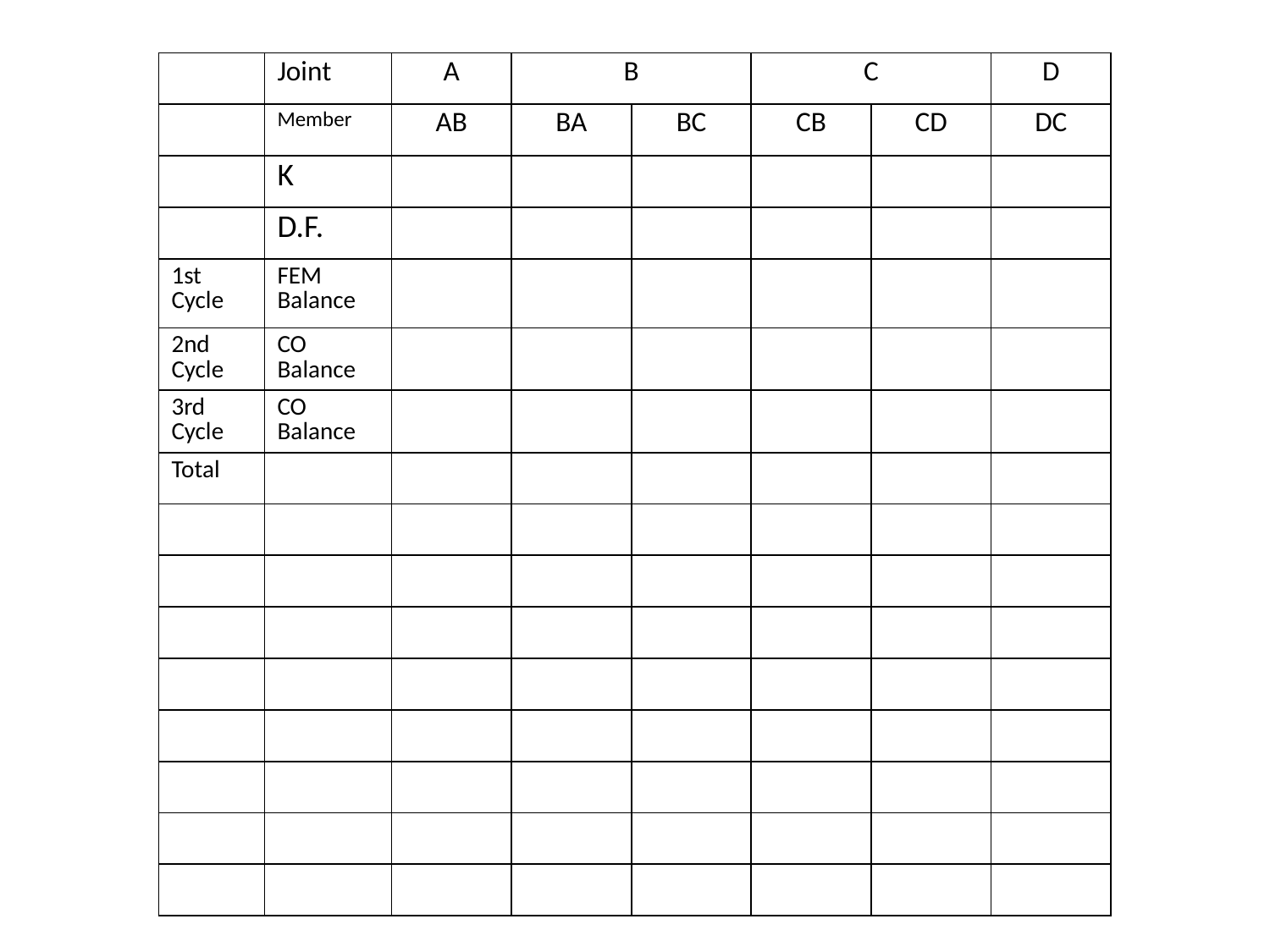

|  | Joint | A | B |  | C |  | D |
| --- | --- | --- | --- | --- | --- | --- | --- |
|  | Member | AB | BA | BC | CB | CD | DC |
|  | K |  |  |  |  |  |  |
|  | D.F. |  |  |  |  |  |  |
| 1st Cycle | FEM Balance |  |  |  |  |  |  |
| 2nd Cycle | CO Balance |  |  |  |  |  |  |
| 3rd Cycle | CO Balance |  |  |  |  |  |  |
| Total |  |  |  |  |  |  |  |
|  |  |  |  |  |  |  |  |
|  |  |  |  |  |  |  |  |
|  |  |  |  |  |  |  |  |
|  |  |  |  |  |  |  |  |
|  |  |  |  |  |  |  |  |
|  |  |  |  |  |  |  |  |
|  |  |  |  |  |  |  |  |
|  |  |  |  |  |  |  |  |